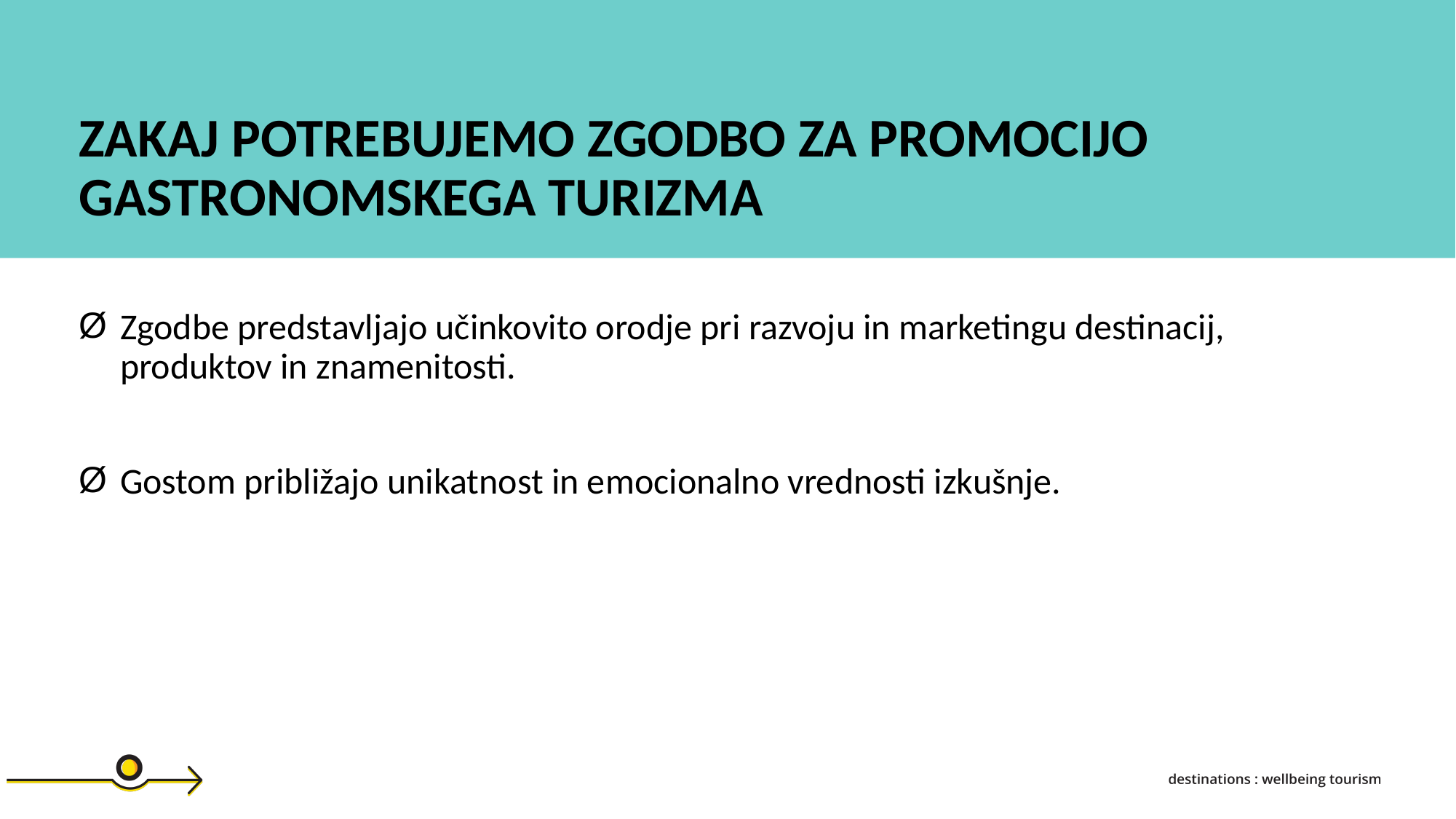

ZAKAJ POTREBUJEMO ZGODBO ZA PROMOCIJO GASTRONOMSKEGA TURIZMA
Zgodbe predstavljajo učinkovito orodje pri razvoju in marketingu destinacij, produktov in znamenitosti.

Gostom približajo unikatnost in emocionalno vrednosti izkušnje.